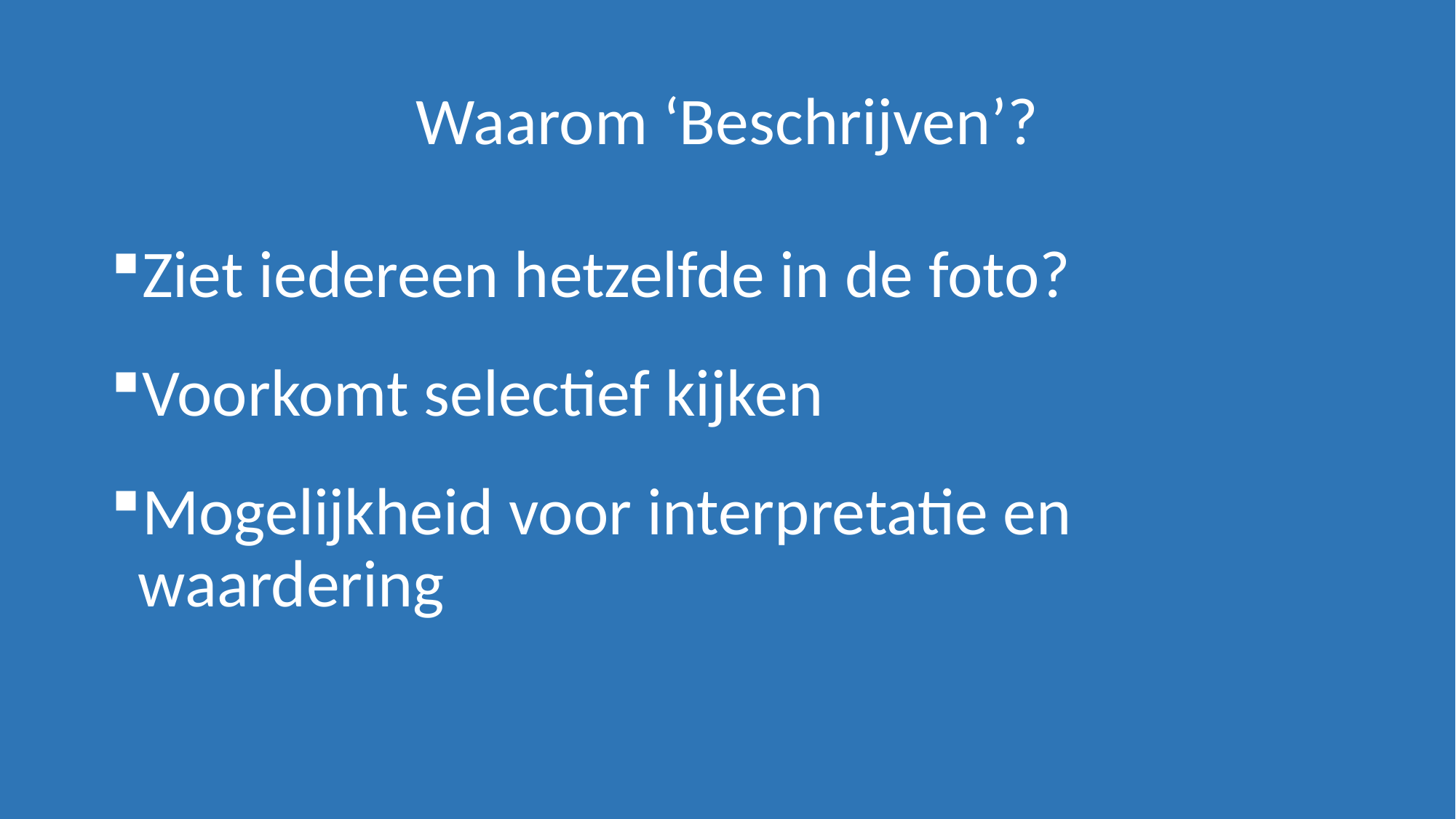

# Waarom ‘Beschrijven’?
Ziet iedereen hetzelfde in de foto?

Voorkomt selectief kijken

Mogelijkheid voor interpretatie en waardering